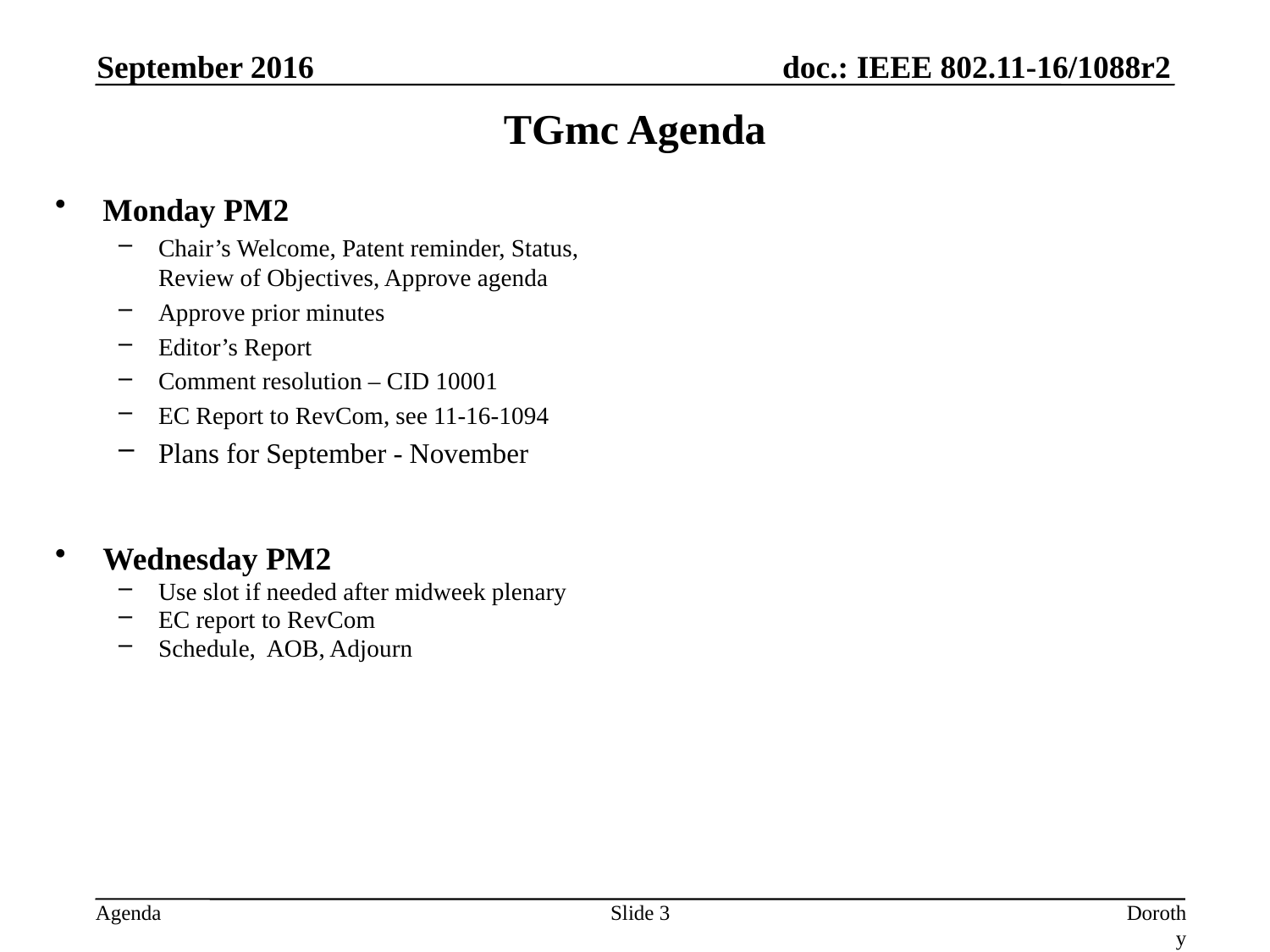

September 2016
# TGmc Agenda
Monday PM2
Chair’s Welcome, Patent reminder, Status, Review of Objectives, Approve agenda
Approve prior minutes
Editor’s Report
Comment resolution – CID 10001
EC Report to RevCom, see 11-16-1094
Plans for September - November
Wednesday PM2
Use slot if needed after midweek plenary
EC report to RevCom
Schedule,  AOB, Adjourn

Slide 3
Dorothy Stanley, HP Enterprise